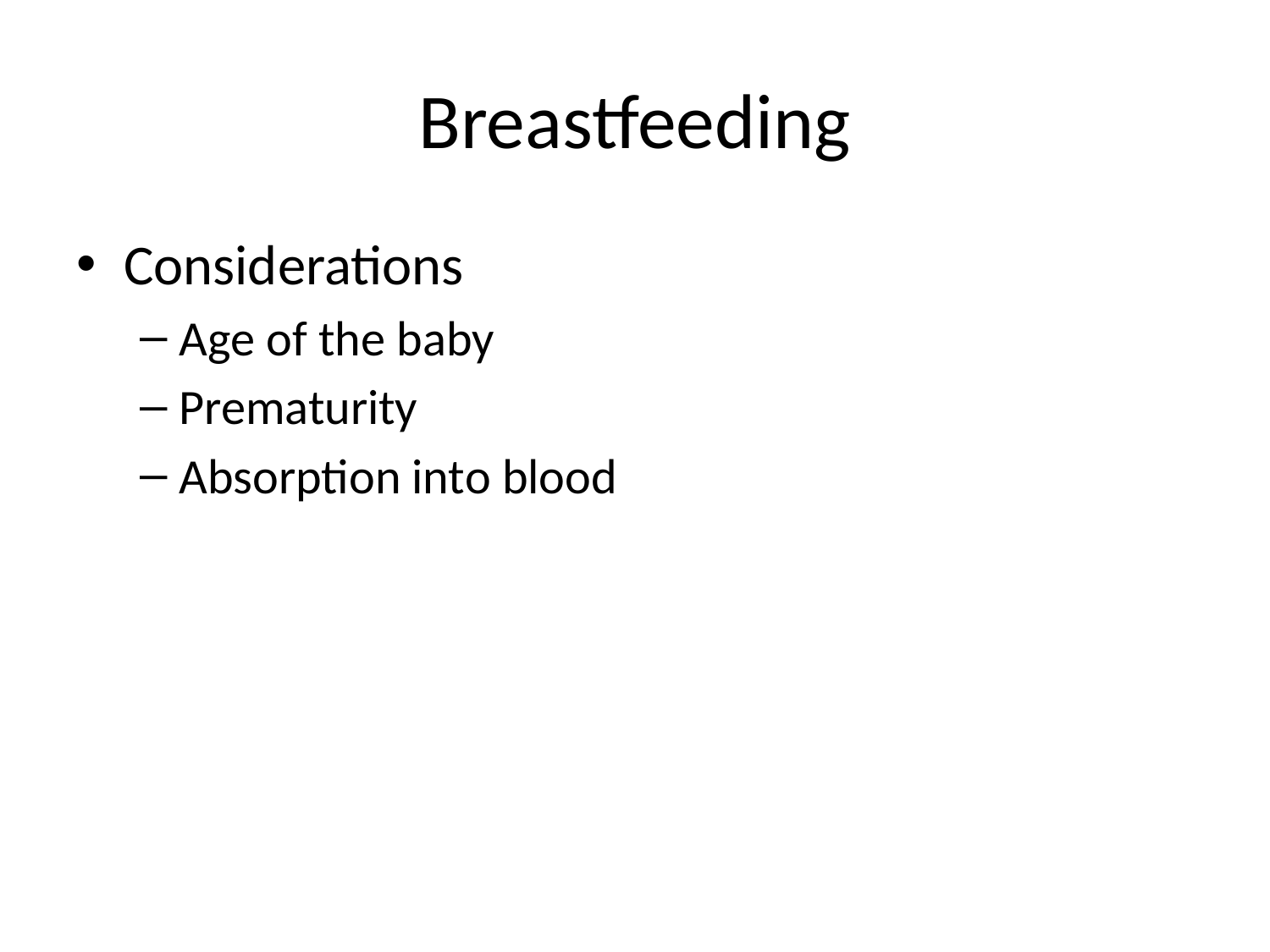

# Breastfeeding
Considerations
Age of the baby
Prematurity
Absorption into blood